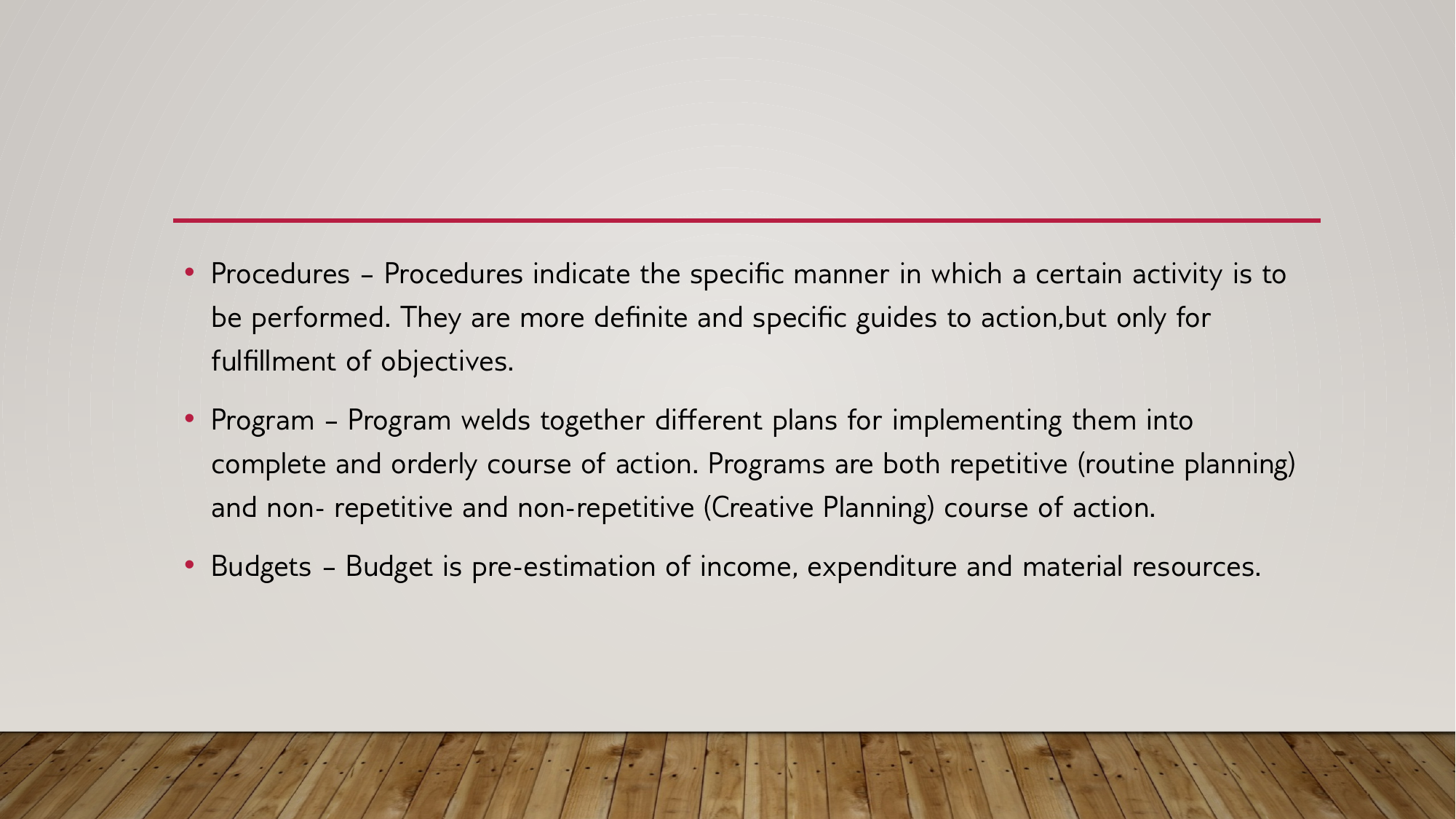

Procedures – Procedures indicate the specific manner in which a certain activity is to be performed. They are more definite and specific guides to action,but only for fulfillment of objectives.
Program – Program welds together different plans for implementing them into complete and orderly course of action. Programs are both repetitive (routine planning) and non- repetitive and non-repetitive (Creative Planning) course of action.
Budgets – Budget is pre-estimation of income, expenditure and material resources.